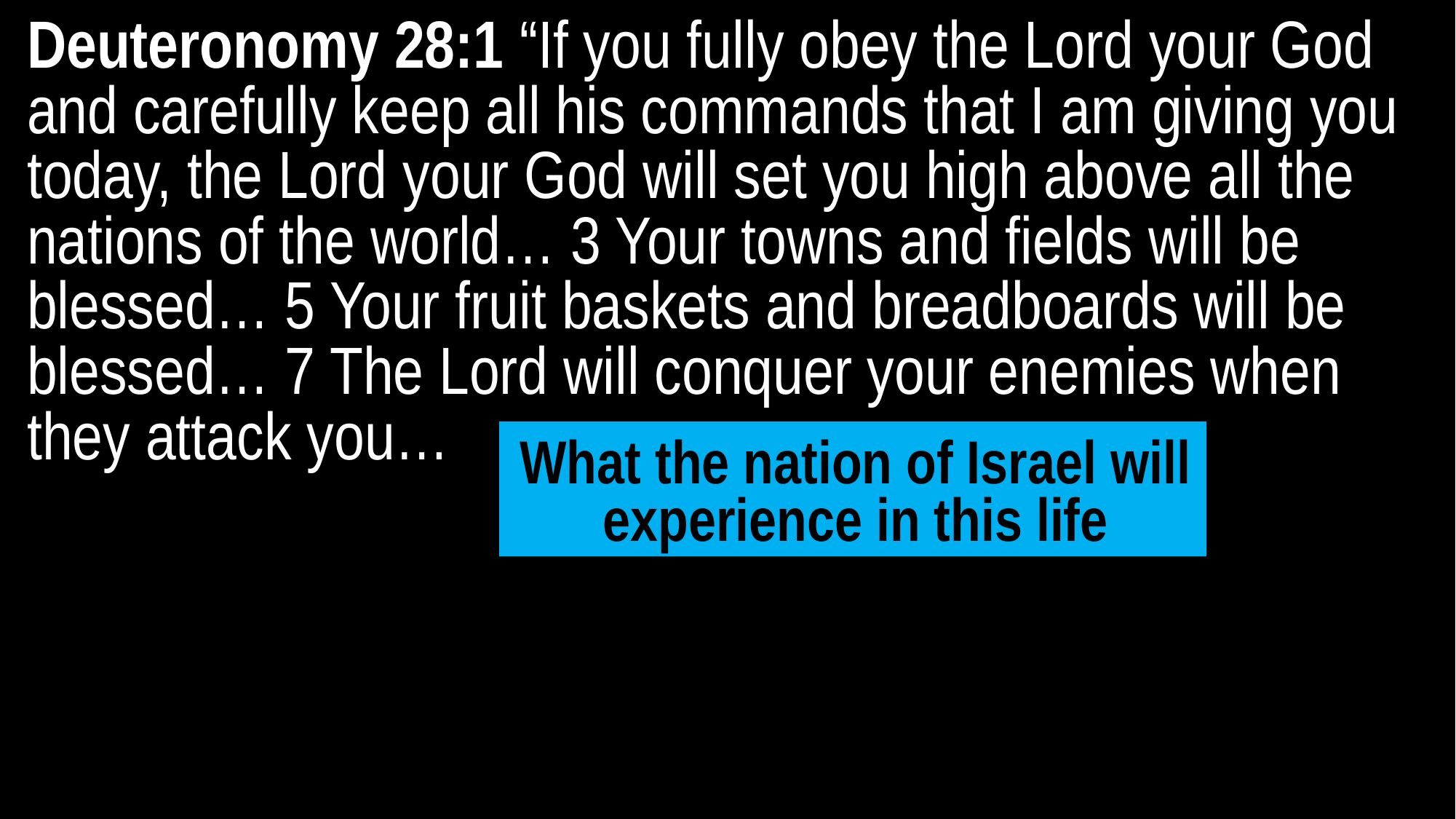

Deuteronomy 28:1 “If you fully obey the Lord your God and carefully keep all his commands that I am giving you today, the Lord your God will set you high above all the nations of the world… 3 Your towns and fields will be blessed… 5 Your fruit baskets and breadboards will be blessed… 7 The Lord will conquer your enemies when they attack you…
What the nation of Israel will experience in this life